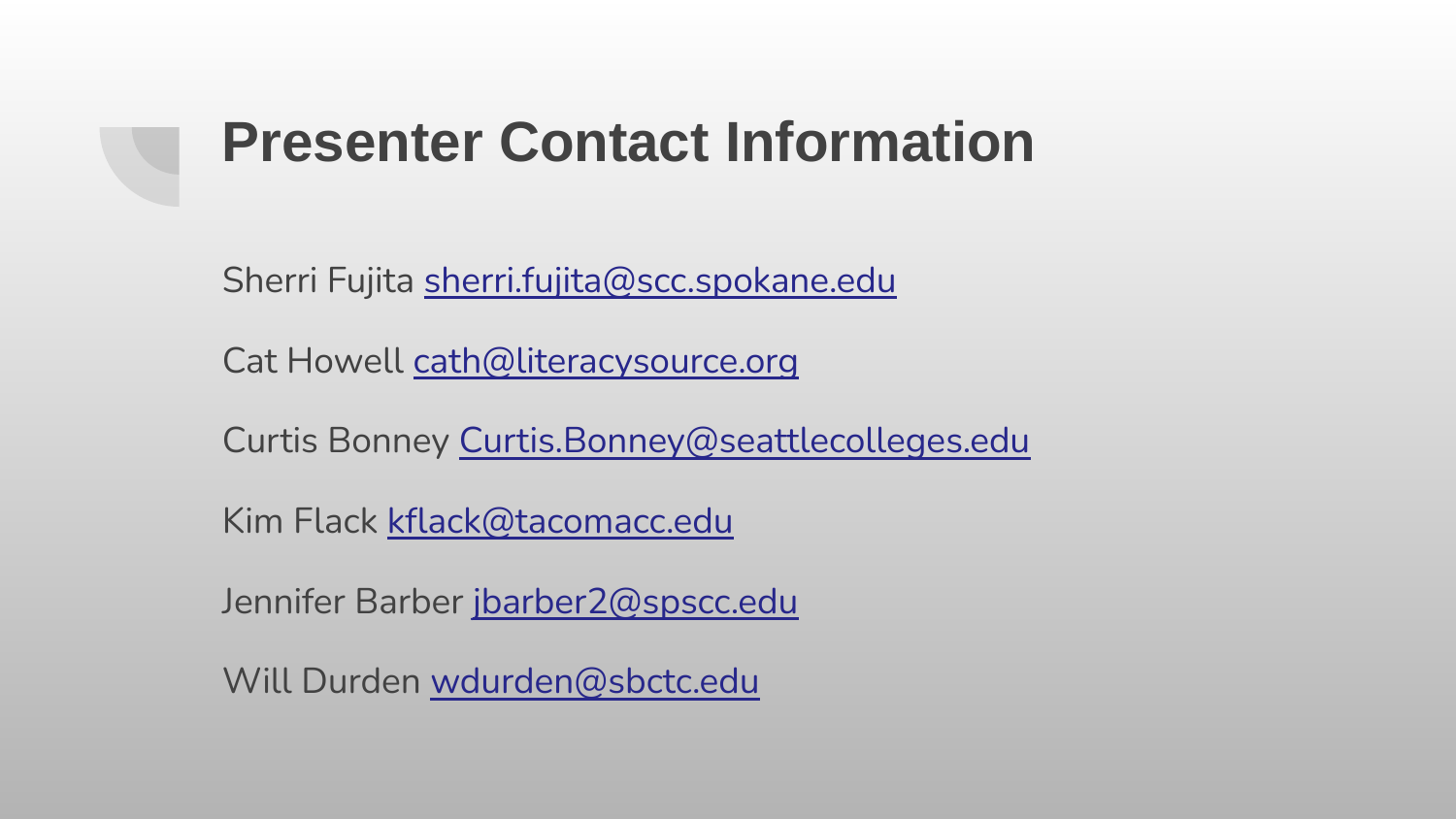

# Presenter Contact Information
Sherri Fujita sherri.fujita@scc.spokane.edu
Cat Howell cath@literacysource.org
Curtis Bonney Curtis.Bonney@seattlecolleges.edu
Kim Flack kflack@tacomacc.edu
Jennifer Barber jbarber2@spscc.edu
Will Durden wdurden@sbctc.edu